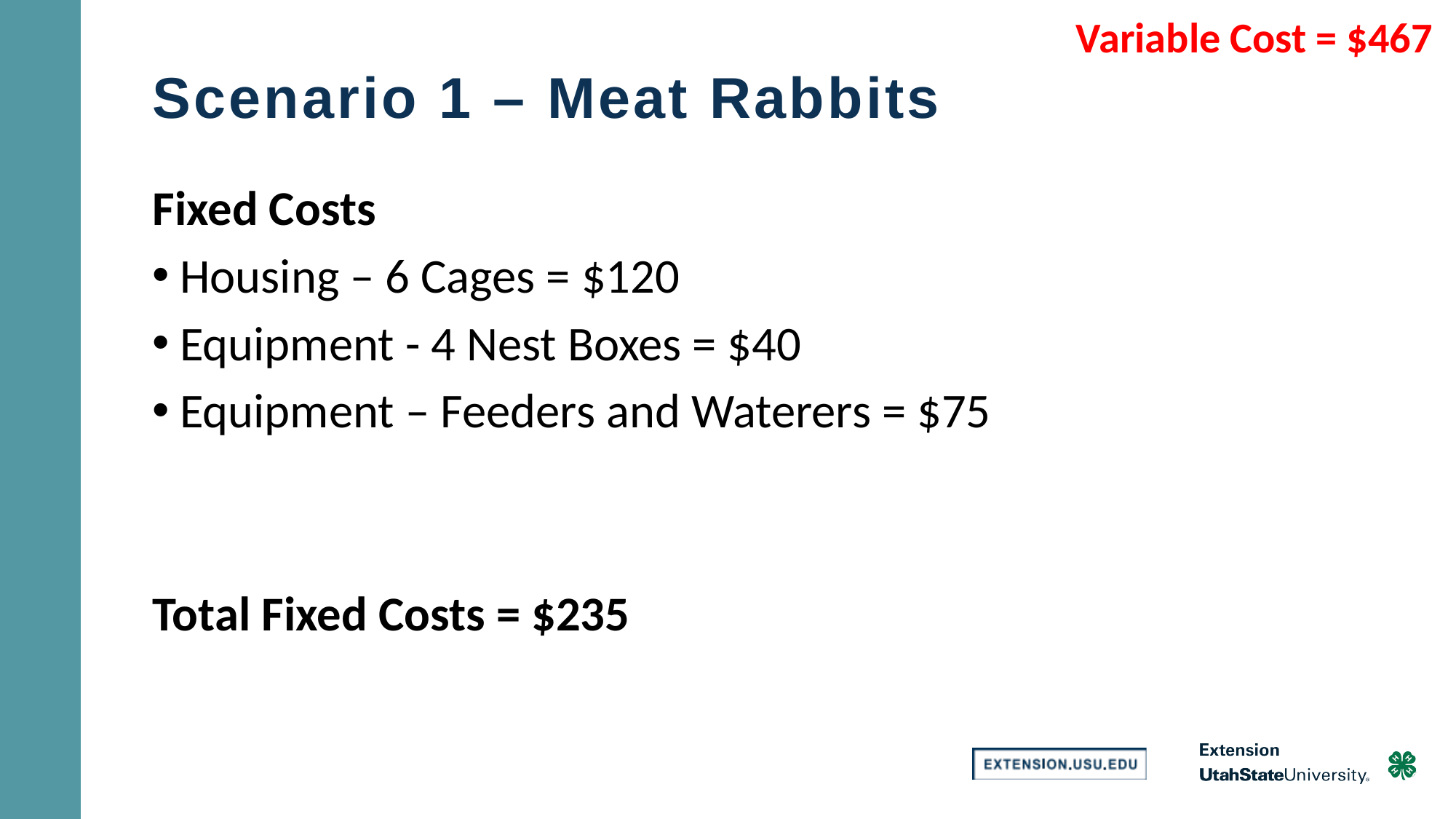

Variable Cost = $467
# Scenario 1 – Meat Rabbits
Fixed Costs
Housing – 6 Cages = $120
Equipment - 4 Nest Boxes = $40
Equipment – Feeders and Waterers = $75

Total Fixed Costs = $235